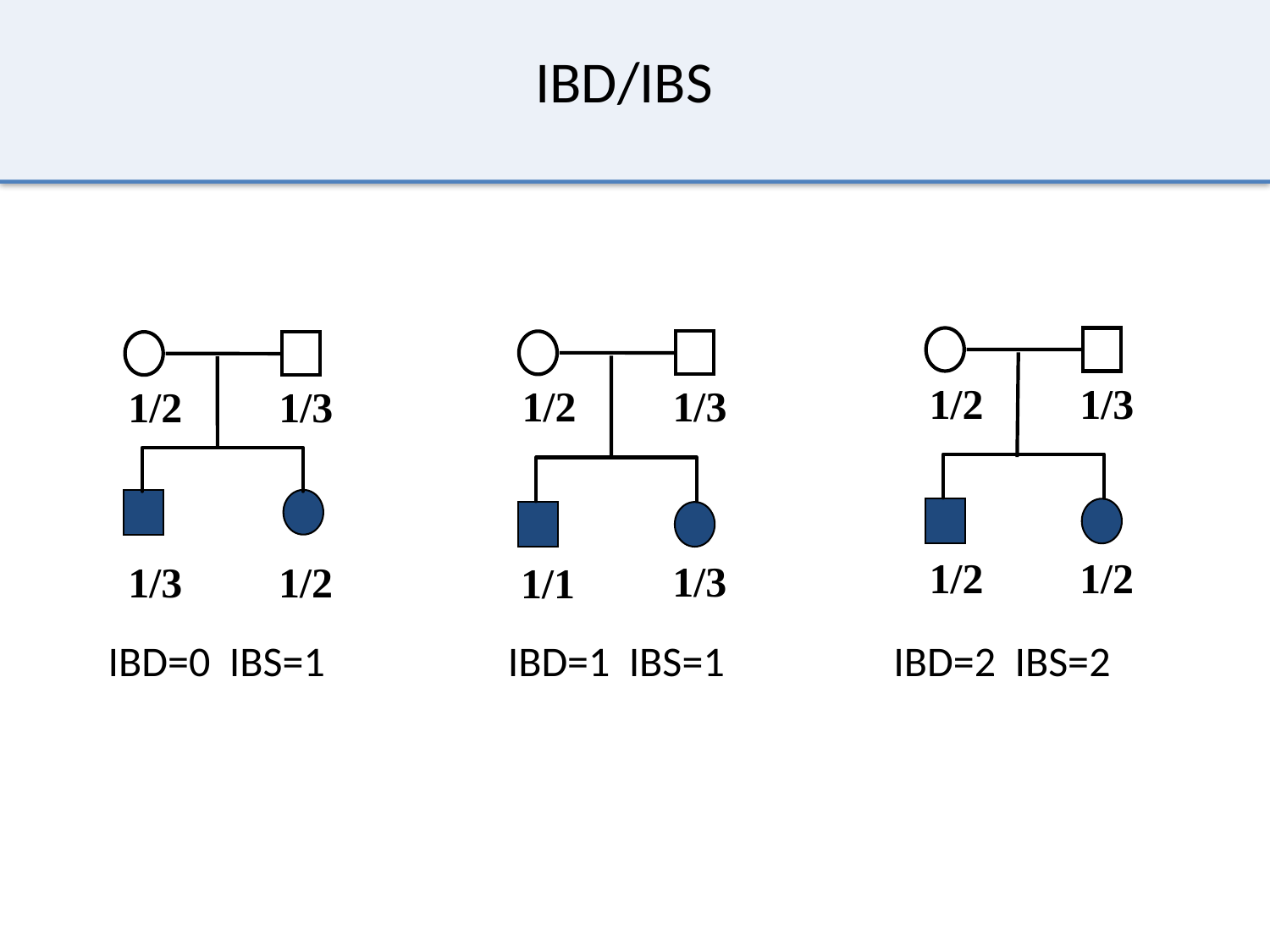

# IBD/IBS

1/2
1/3
1/2
1/3
1/2
1/3

1/2
1/2
1/3
1/3
1/2
1/1
IBD=0  IBS=1
IBD=1  IBS=1
IBD=2  IBS=2